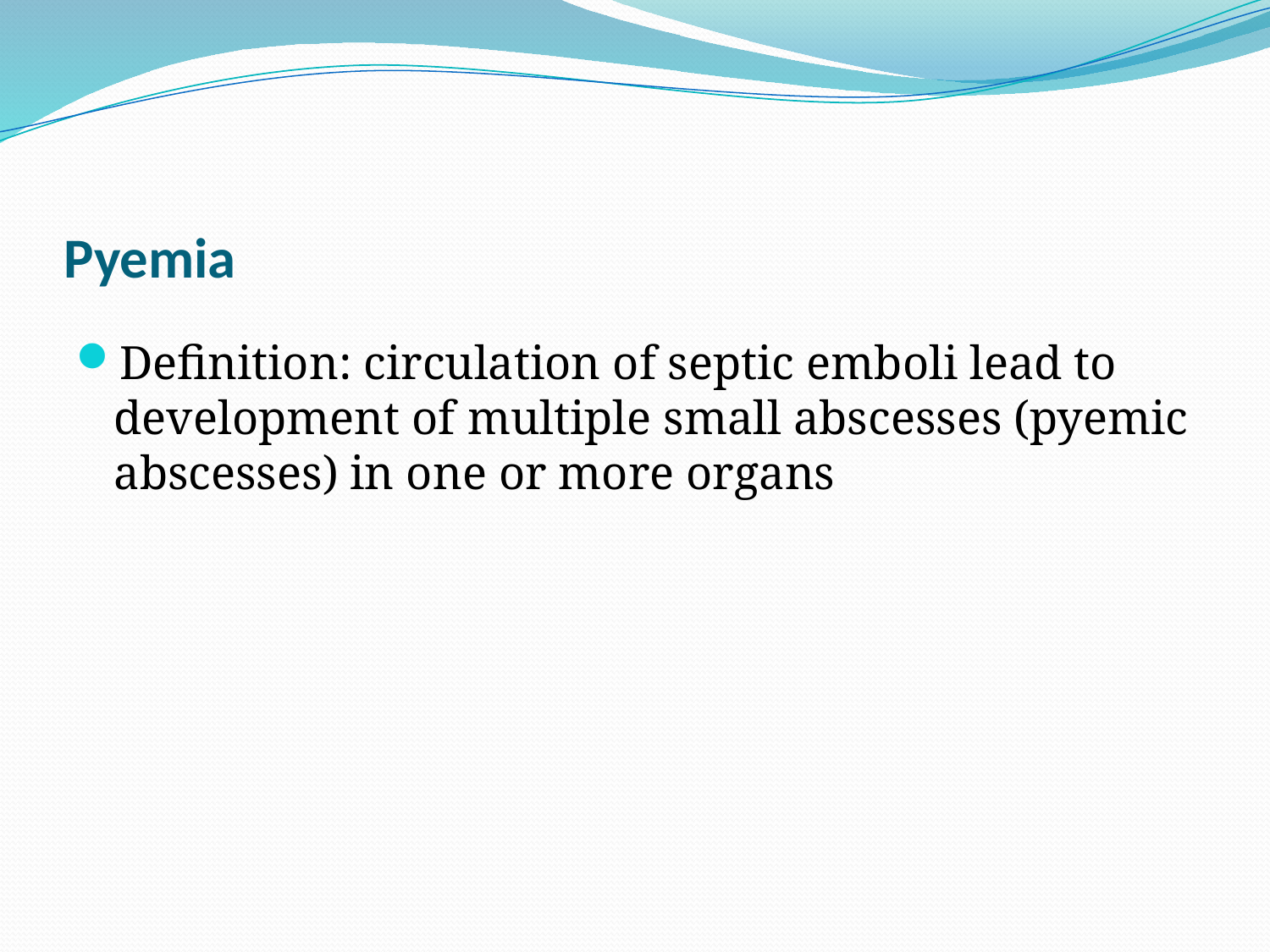

# Pyemia
Definition: circulation of septic emboli lead to development of multiple small abscesses (pyemic abscesses) in one or more organs